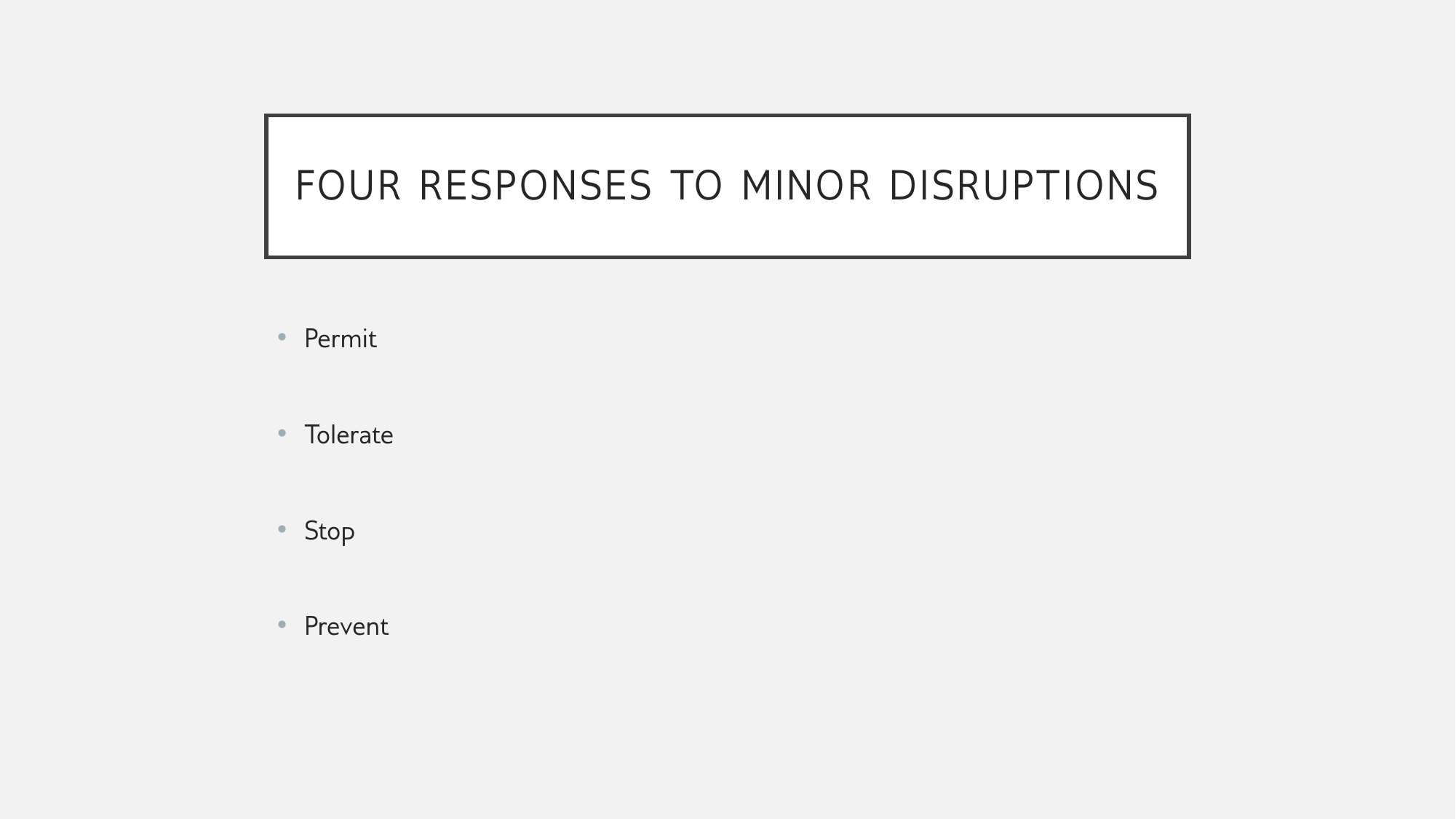

# Four responses to minor disruptions
Permit

Tolerate

Stop

Prevent